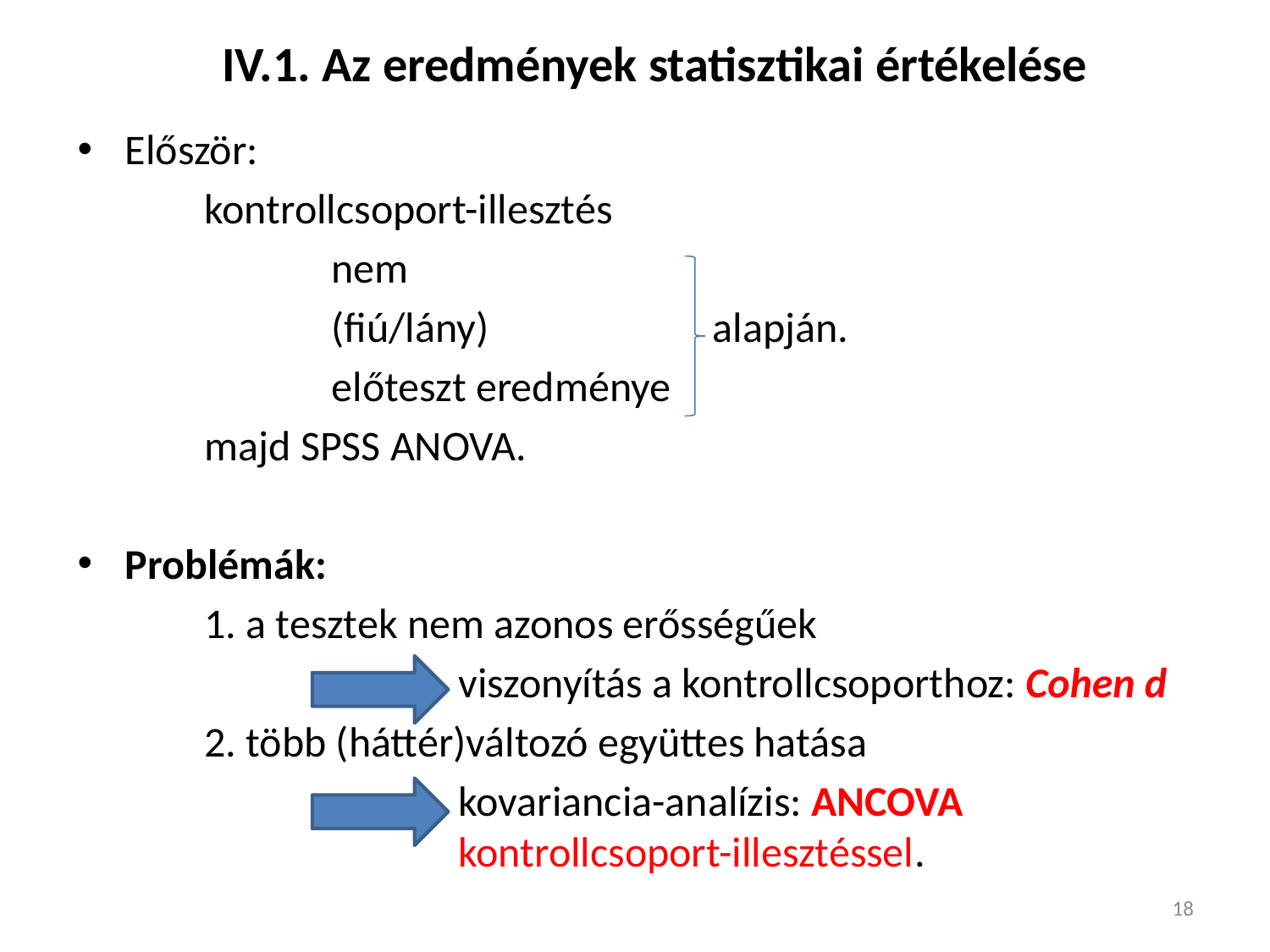

# IV.1. Az eredmények statisztikai értékelése
Először:
	kontrollcsoport-illesztés
		nem
		(fiú/lány)		alapján.
		előteszt eredménye
	majd SPSS ANOVA.

Problémák:
	1. a tesztek nem azonos erősségűek
			viszonyítás a kontrollcsoporthoz: Cohen d
	2. több (háttér)változó együttes hatása
			kovariancia-analízis: ANCOVA	 				kontrollcsoport-illesztéssel.

18